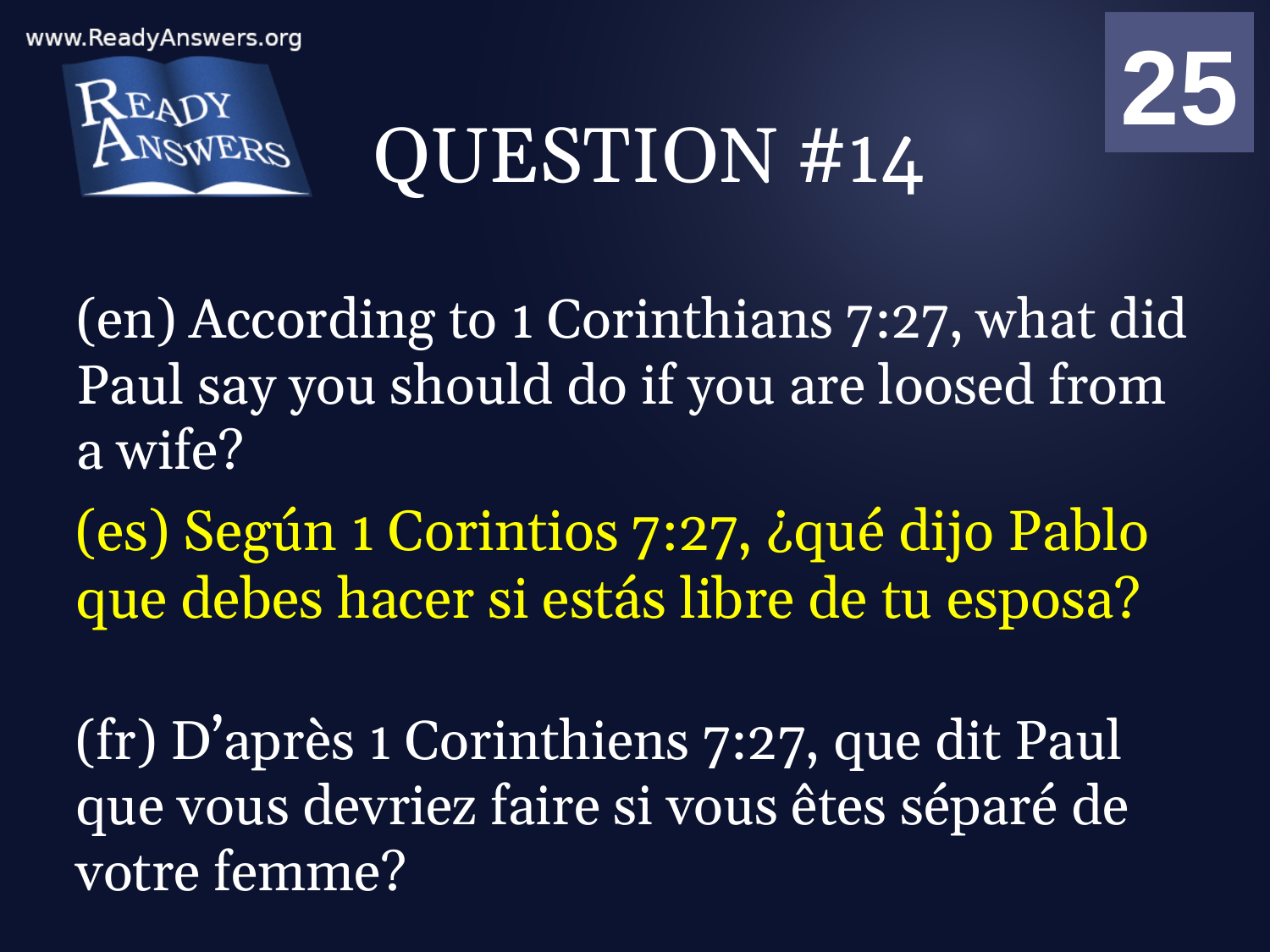

01
02
03
04
05
06
07
08
09
10
11
12
13
14
15
16
17
18
19
20
21
22
23
24
25
00
# QUESTION #14
(en) According to 1 Corinthians 7:27, what did Paul say you should do if you are loosed from a wife?
(es) Según 1 Corintios 7:27, ¿qué dijo Pablo que debes hacer si estás libre de tu esposa?
(fr) D’après 1 Corinthiens 7:27, que dit Paul que vous devriez faire si vous êtes séparé de votre femme?